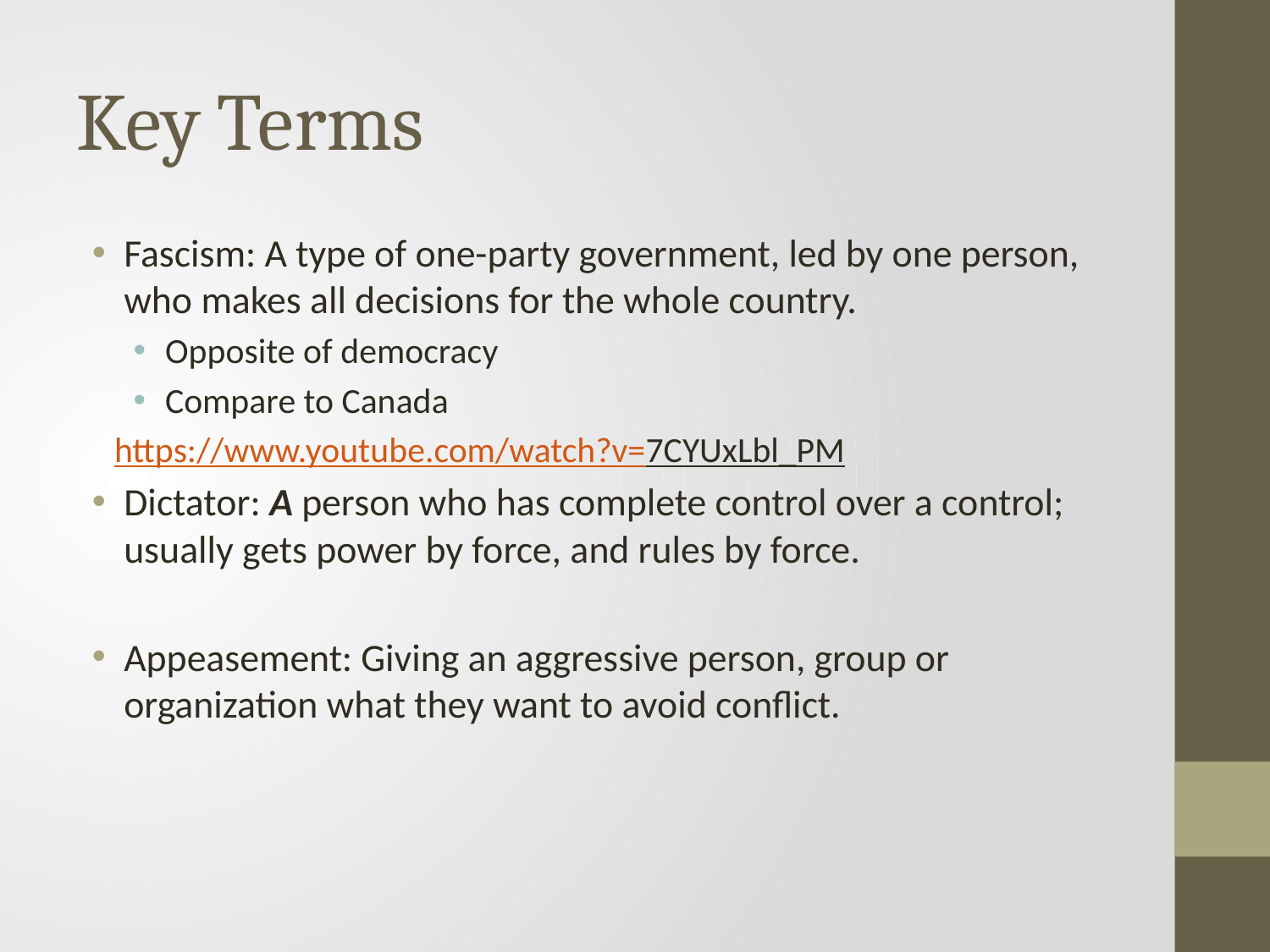

# Key Terms
Fascism: A type of one-party government, led by one person, who makes all decisions for the whole country.
Opposite of democracy
Compare to Canada
https://www.youtube.com/watch?v=7CYUxLbl_PM
Dictator: A person who has complete control over a control; usually gets power by force, and rules by force.

Appeasement: Giving an aggressive person, group or organization what they want to avoid conflict.